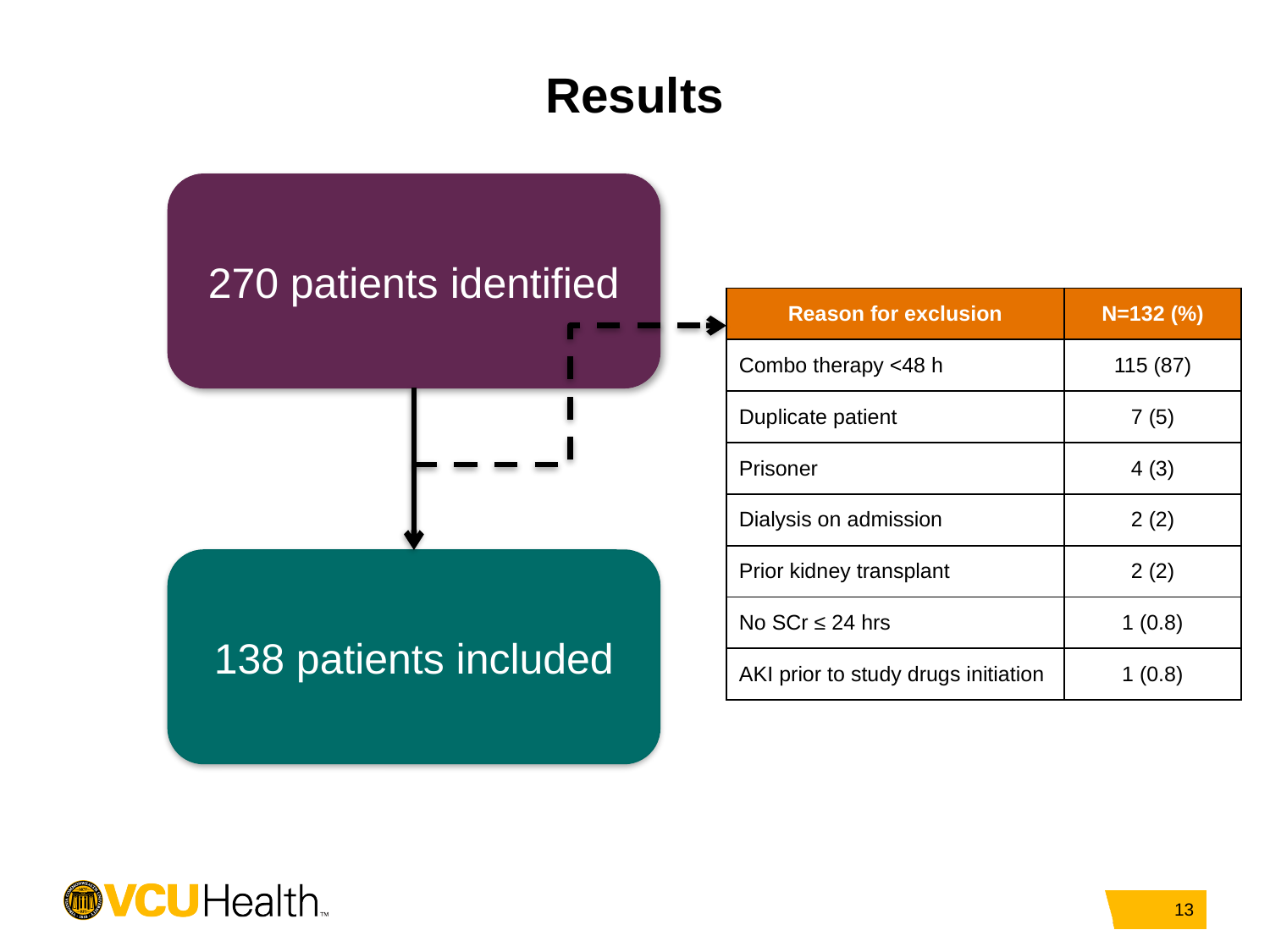

# Results
270 patients identified
| Reason for exclusion | N=132 (%) |
| --- | --- |
| Combo therapy <48 h | 115 (87) |
| Duplicate patient | 7 (5) |
| Prisoner | 4 (3) |
| Dialysis on admission | 2 (2) |
| Prior kidney transplant | 2 (2) |
| No SCr ≤ 24 hrs | 1 (0.8) |
| AKI prior to study drugs initiation | 1 (0.8) |
138 patients included
13